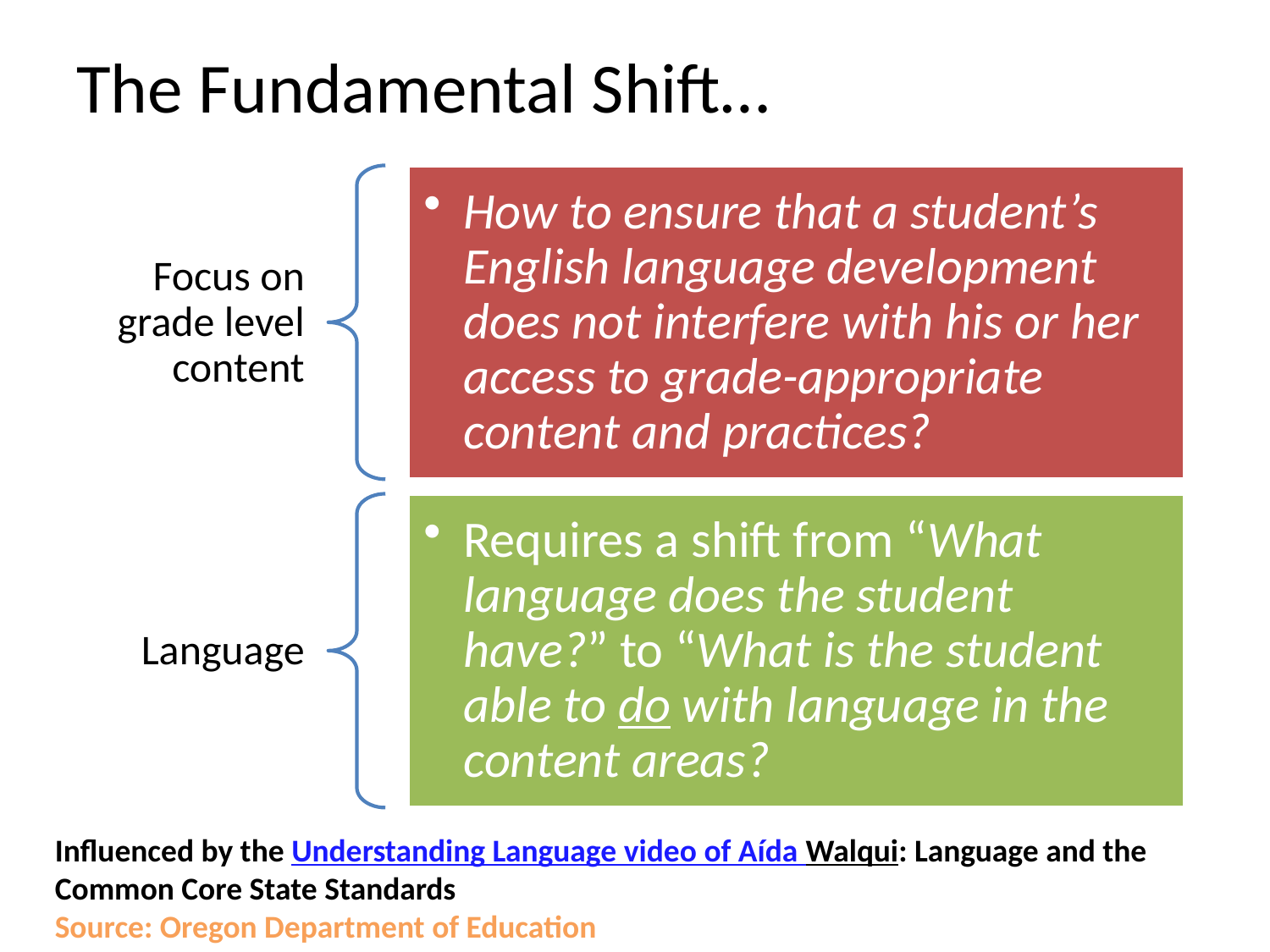

# The Fundamental Shift…
Focus on grade level content
How to ensure that a student’s English language development does not interfere with his or her access to grade-appropriate content and practices?
Language
Requires a shift from “What language does the student have?” to “What is the student able to do with language in the content areas?
Influenced by the Understanding Language video of Aída Walqui: Language and the Common Core State Standards
Source: Oregon Department of Education